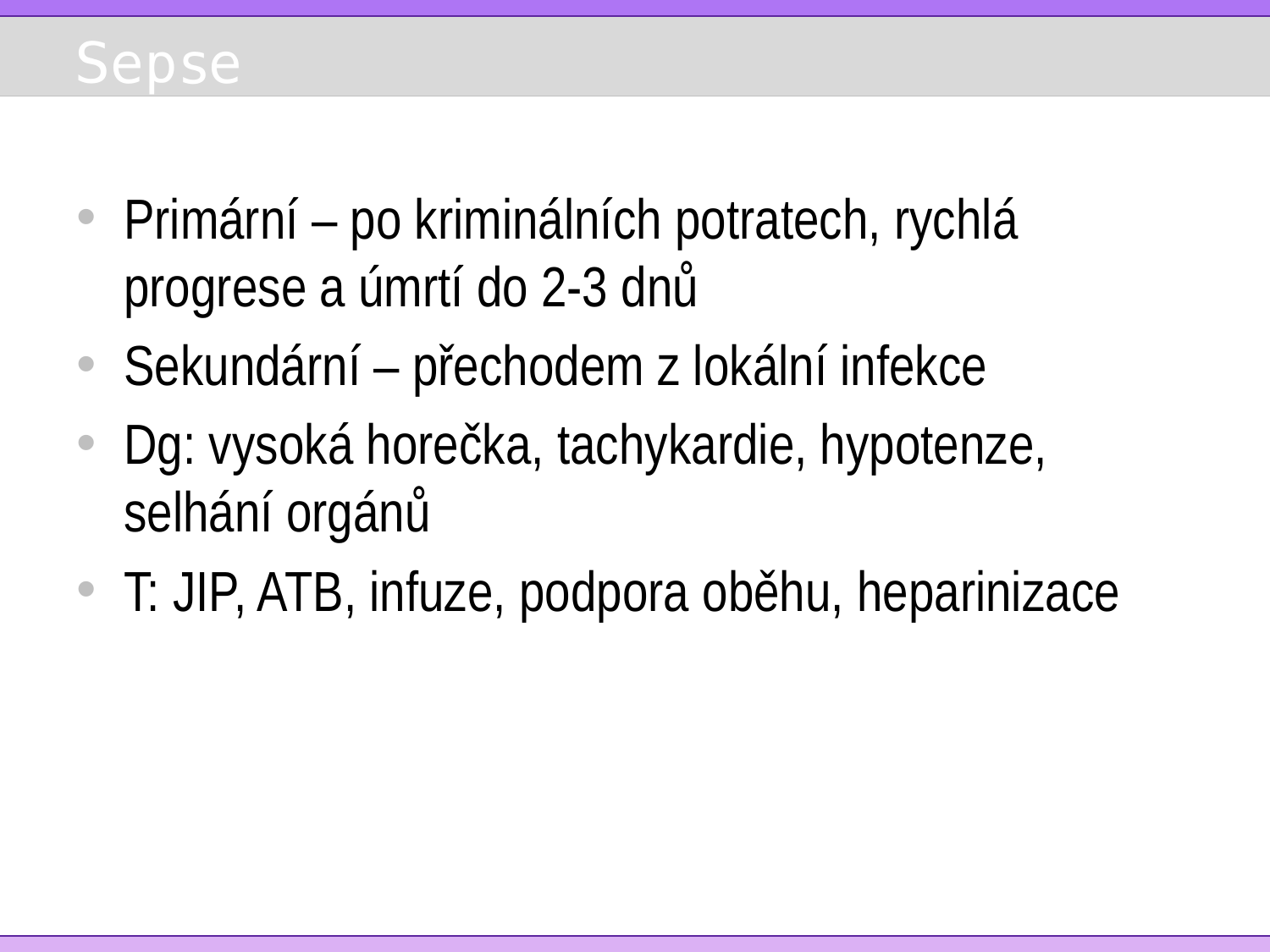

# Sepse
Primární – po kriminálních potratech, rychlá progrese a úmrtí do 2-3 dnů
Sekundární – přechodem z lokální infekce
Dg: vysoká horečka, tachykardie, hypotenze, selhání orgánů
T: JIP, ATB, infuze, podpora oběhu, heparinizace